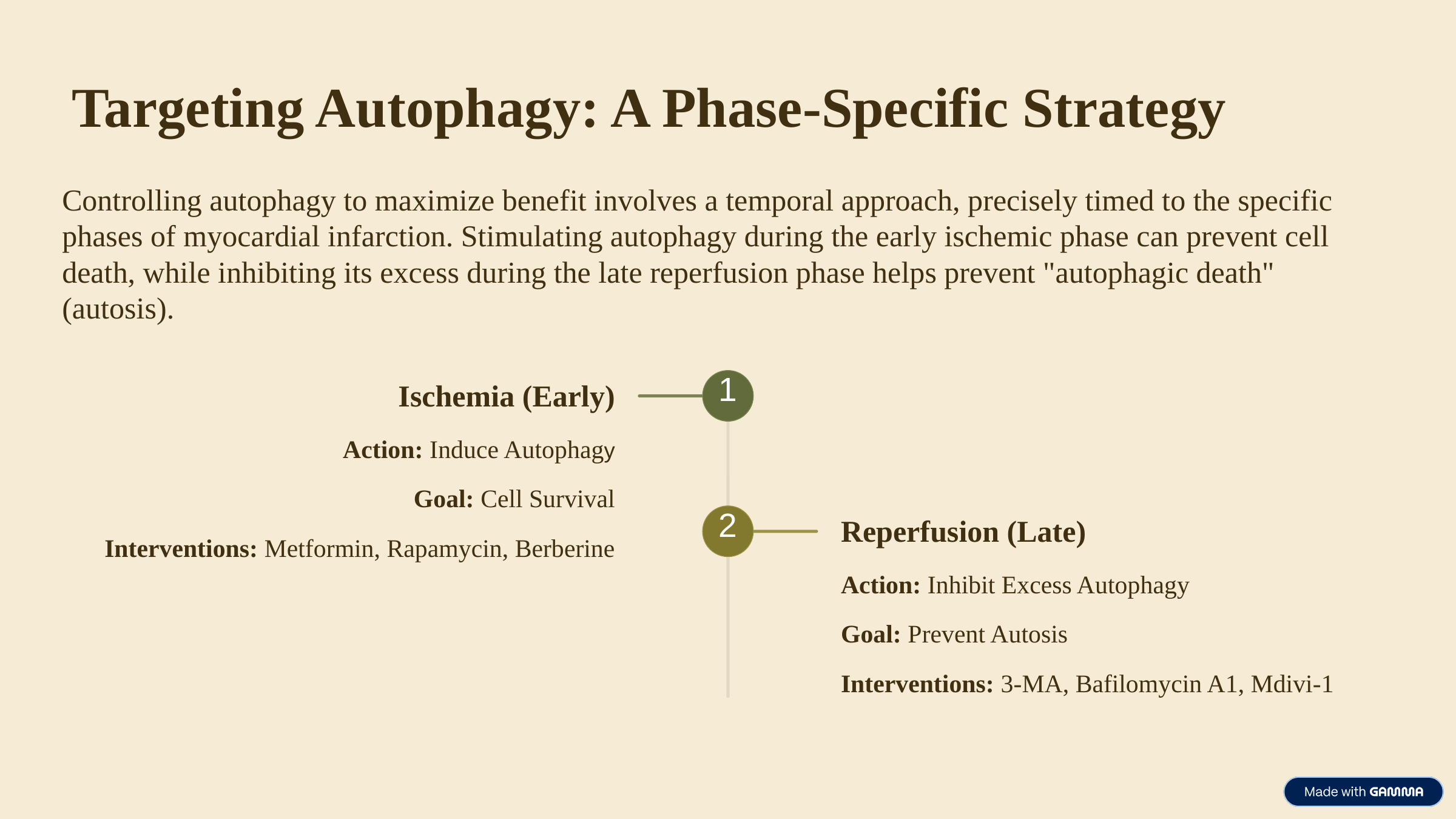

Targeting Autophagy: A Phase-Specific Strategy
Controlling autophagy to maximize benefit involves a temporal approach, precisely timed to the specific phases of myocardial infarction. Stimulating autophagy during the early ischemic phase can prevent cell death, while inhibiting its excess during the late reperfusion phase helps prevent "autophagic death" (autosis).

1
Ischemia (Early)

Action: Induce Autophagy
Goal: Cell Survival

2
Reperfusion (Late)
Interventions: Metformin, Rapamycin, Berberine

Action: Inhibit Excess Autophagy
Goal: Prevent Autosis
Interventions: 3-MA, Bafilomycin A1, Mdivi-1